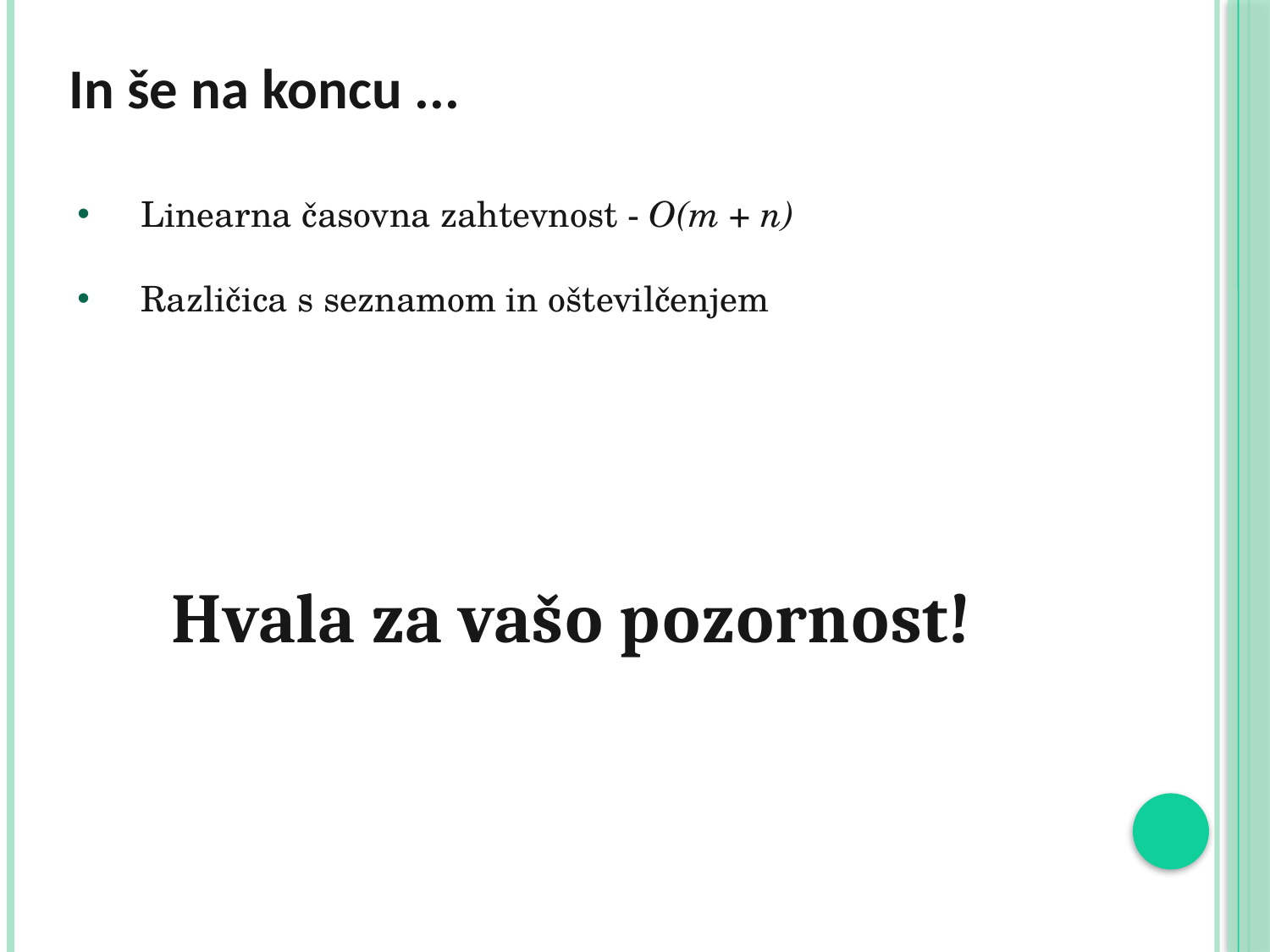

In še na koncu ...
Linearna časovna zahtevnost - O(m + n)

Različica s seznamom in oštevilčenjem

Hvala za vašo pozornost!